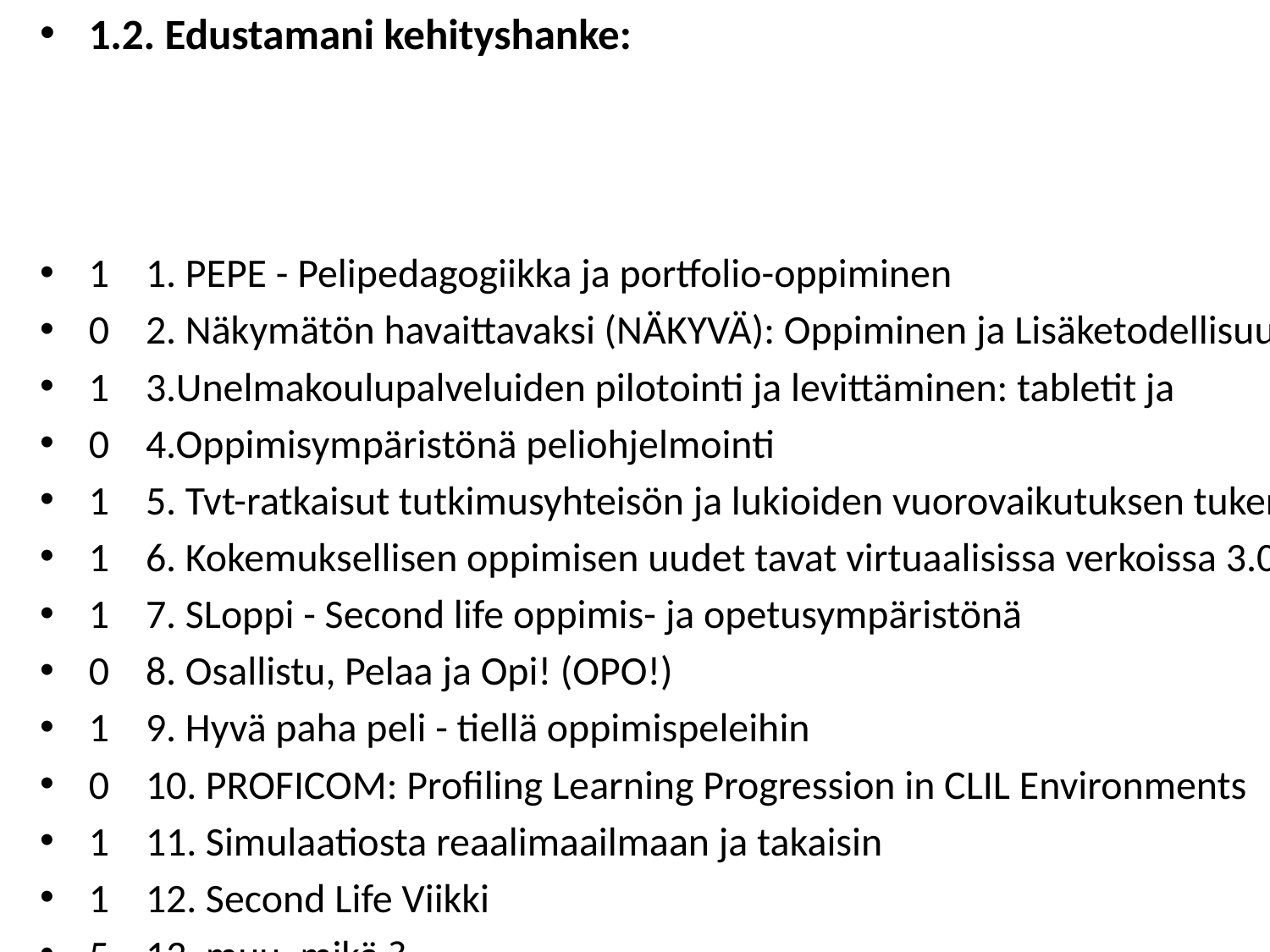

1.2. Edustamani kehityshanke:

1    1. PEPE - Pelipedagogiikka ja portfolio-oppiminen
0    2. Näkymätön havaittavaksi (NÄKYVÄ): Oppiminen ja Lisäketodellisuus
1    3.Unelmakoulupalveluiden pilotointi ja levittäminen: tabletit ja
0    4.Oppimisympäristönä peliohjelmointi
1    5. Tvt-ratkaisut tutkimusyhteisön ja lukioiden vuorovaikutuksen tukena:
1    6. Kokemuksellisen oppimisen uudet tavat virtuaalisissa verkoissa 3.0
1    7. SLoppi - Second life oppimis- ja opetusympäristönä
0    8. Osallistu, Pelaa ja Opi! (OPO!)
1    9. Hyvä paha peli - tiellä oppimispeleihin
0    10. PROFICOM: Profiling Learning Progression in CLIL Environments
1    11. Simulaatiosta reaalimaailmaan ja takaisin
1    12. Second Life Viikki
5    13. muu, mikä ?
OVI; OPH